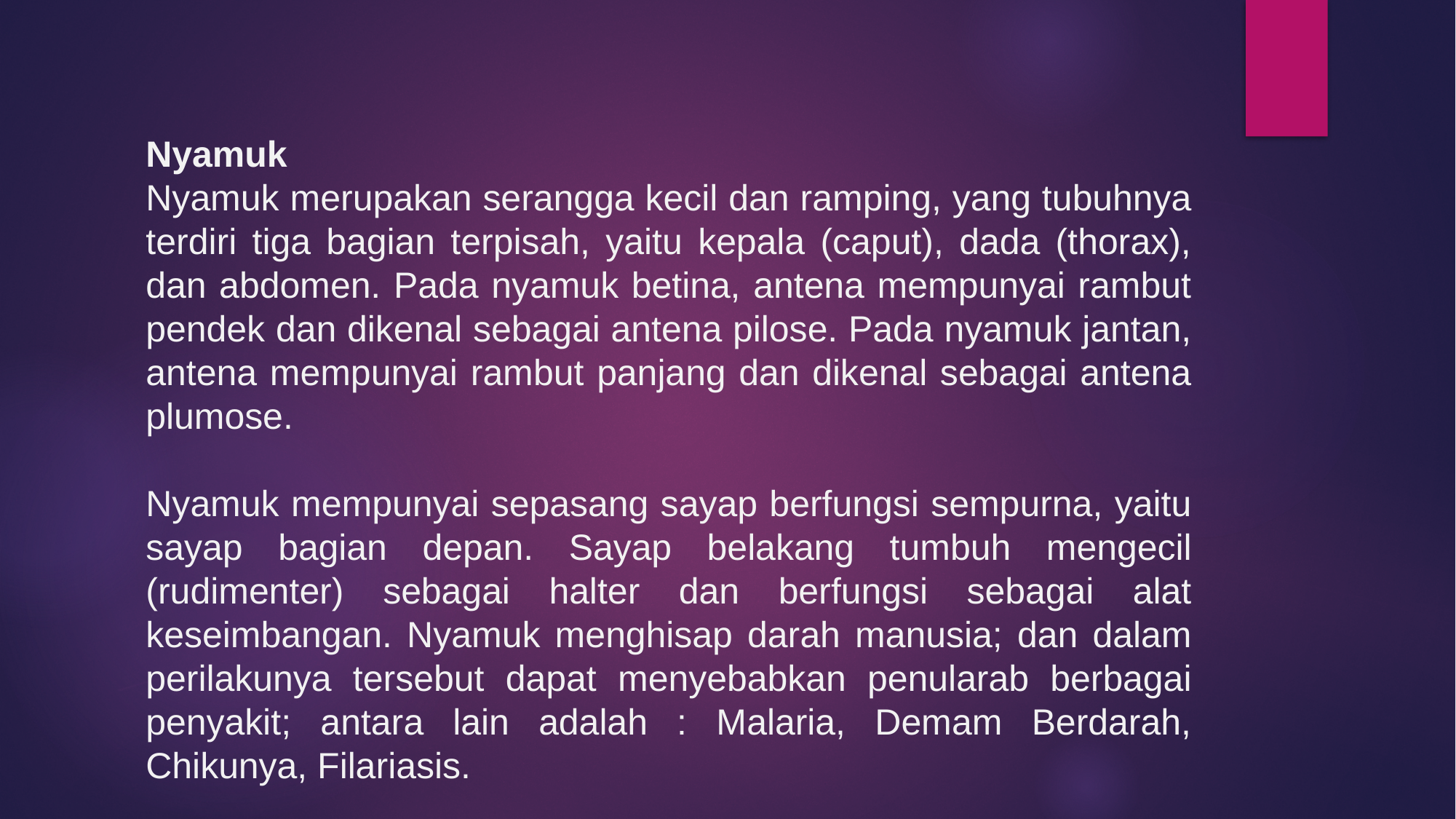

Nyamuk
Nyamuk merupakan serangga kecil dan ramping, yang tubuhnya terdiri tiga bagian terpisah, yaitu kepala (caput), dada (thorax), dan abdomen. Pada nyamuk betina, antena mempunyai rambut pendek dan dikenal sebagai antena pilose. Pada nyamuk jantan, antena mempunyai rambut panjang dan dikenal sebagai antena plumose.
Nyamuk mempunyai sepasang sayap berfungsi sempurna, yaitu sayap bagian depan. Sayap belakang tumbuh mengecil (rudimenter) sebagai halter dan berfungsi sebagai alat keseimbangan. Nyamuk menghisap darah manusia; dan dalam perilakunya tersebut dapat menyebabkan penularab berbagai penyakit; antara lain adalah : Malaria, Demam Berdarah, Chikunya, Filariasis.